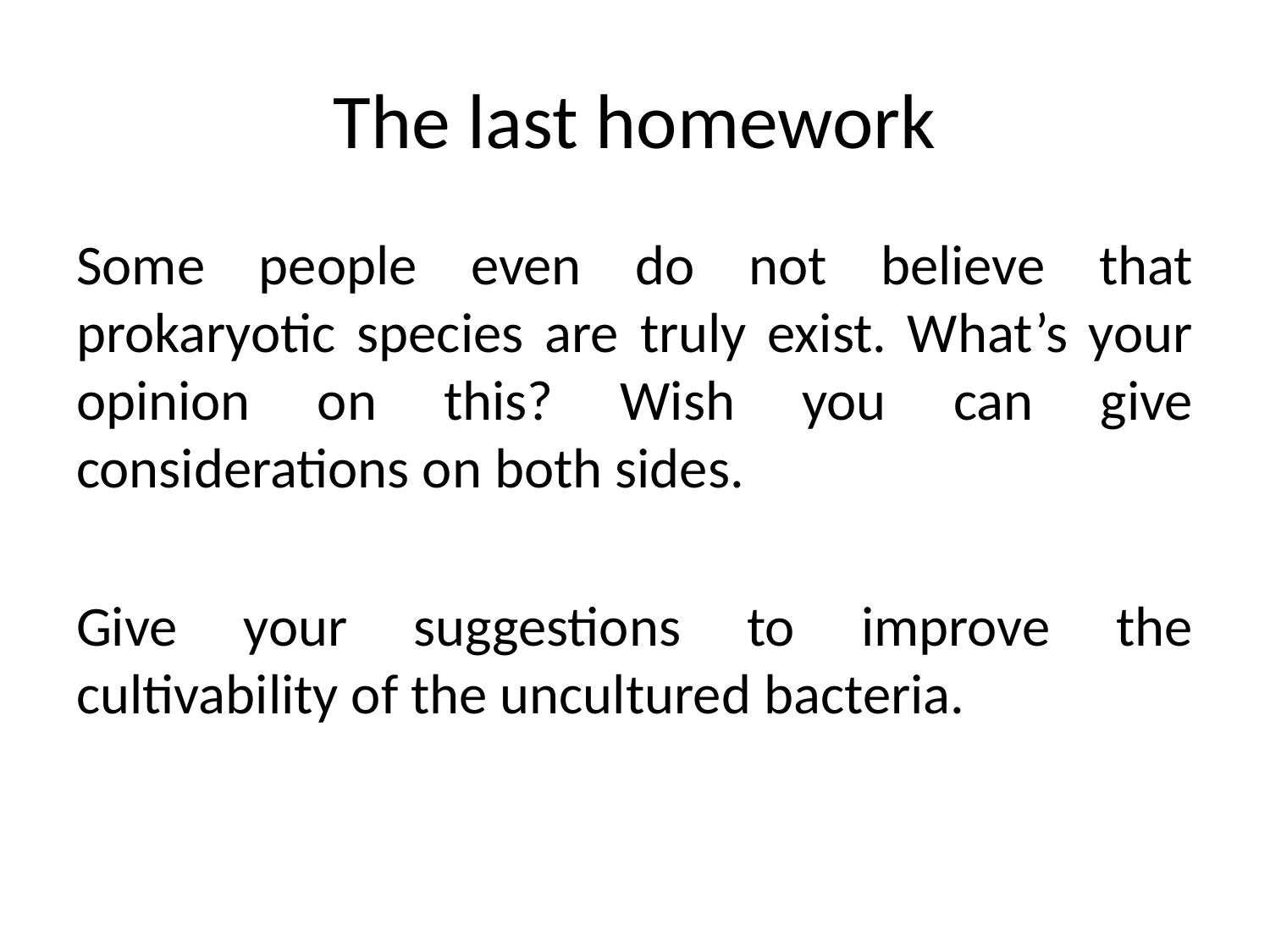

# The last homework
Some people even do not believe that prokaryotic species are truly exist. What’s your opinion on this? Wish you can give considerations on both sides.

Give your suggestions to improve the cultivability of the uncultured bacteria.